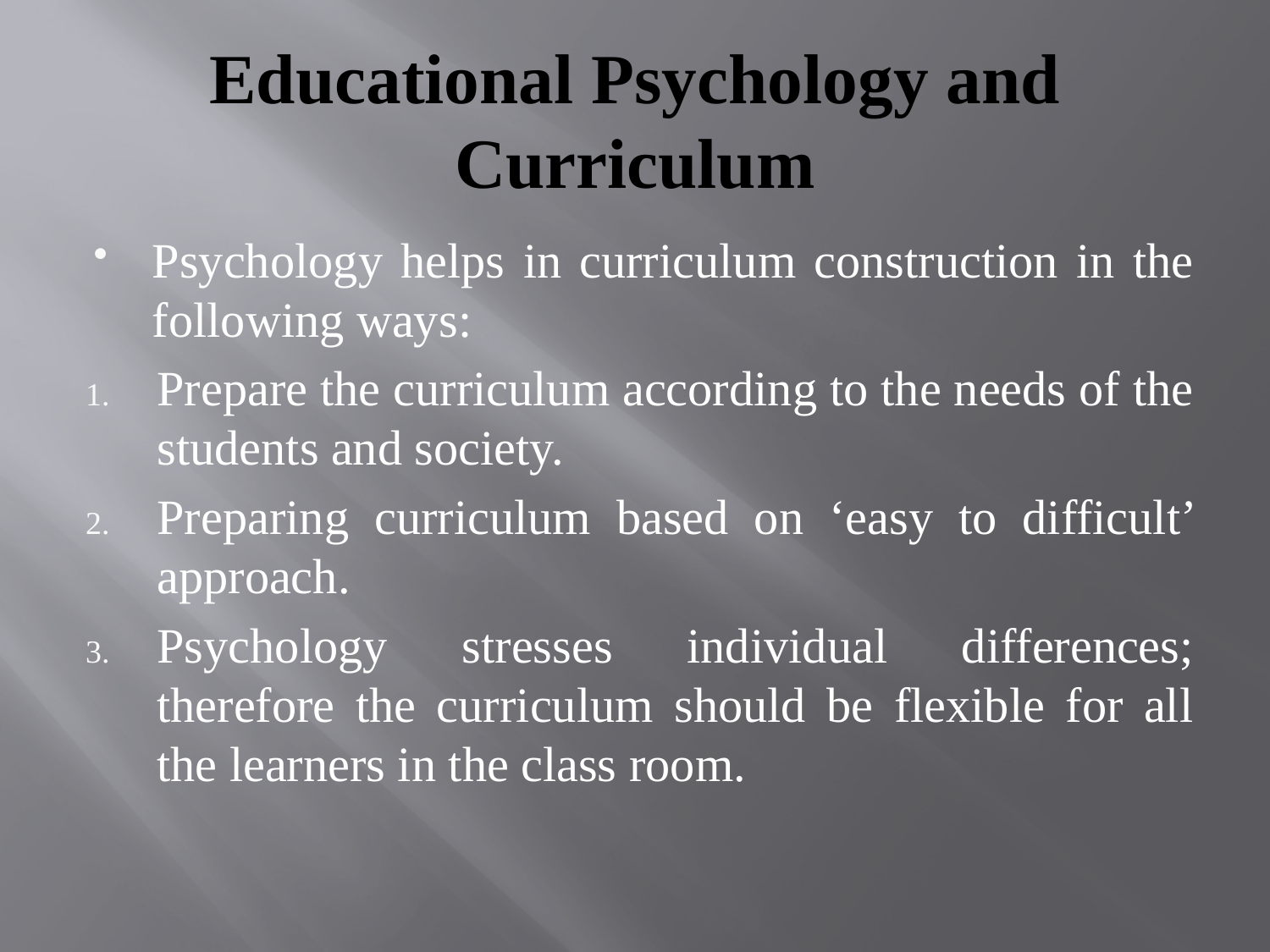

# Educational Psychology and Curriculum
Psychology helps in curriculum construction in the following ways:
Prepare the curriculum according to the needs of the students and society.
Preparing curriculum based on ‘easy to difficult’ approach.
Psychology stresses individual differences; therefore the curriculum should be flexible for all the learners in the class room.